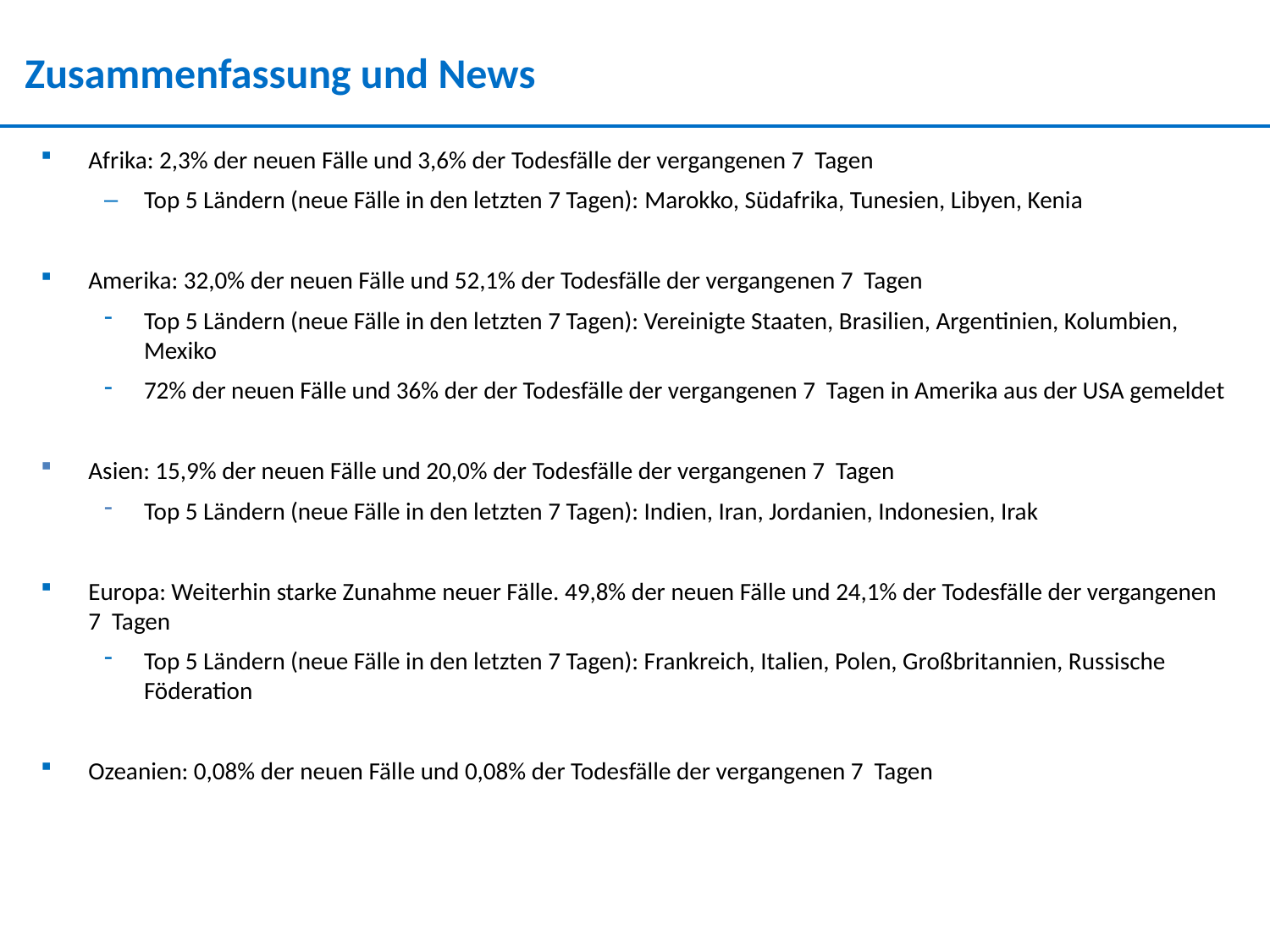

Zusammenfassung und News
Afrika: 2,3% der neuen Fälle und 3,6% der Todesfälle der vergangenen 7  Tagen
Top 5 Ländern (neue Fälle in den letzten 7 Tagen): Marokko, Südafrika, Tunesien, Libyen, Kenia

Amerika: 32,0% der neuen Fälle und 52,1% der Todesfälle der vergangenen 7  Tagen
Top 5 Ländern (neue Fälle in den letzten 7 Tagen): Vereinigte Staaten, Brasilien, Argentinien, Kolumbien, Mexiko
72% der neuen Fälle und 36% der der Todesfälle der vergangenen 7  Tagen in Amerika aus der USA gemeldet

Asien: 15,9% der neuen Fälle und 20,0% der Todesfälle der vergangenen 7  Tagen
Top 5 Ländern (neue Fälle in den letzten 7 Tagen): Indien, Iran, Jordanien, Indonesien, Irak

Europa: Weiterhin starke Zunahme neuer Fälle. 49,8% der neuen Fälle und 24,1% der Todesfälle der vergangenen 7  Tagen
Top 5 Ländern (neue Fälle in den letzten 7 Tagen): Frankreich, Italien, Polen, Großbritannien, Russische Föderation

Ozeanien: 0,08% der neuen Fälle und 0,08% der Todesfälle der vergangenen 7  Tagen